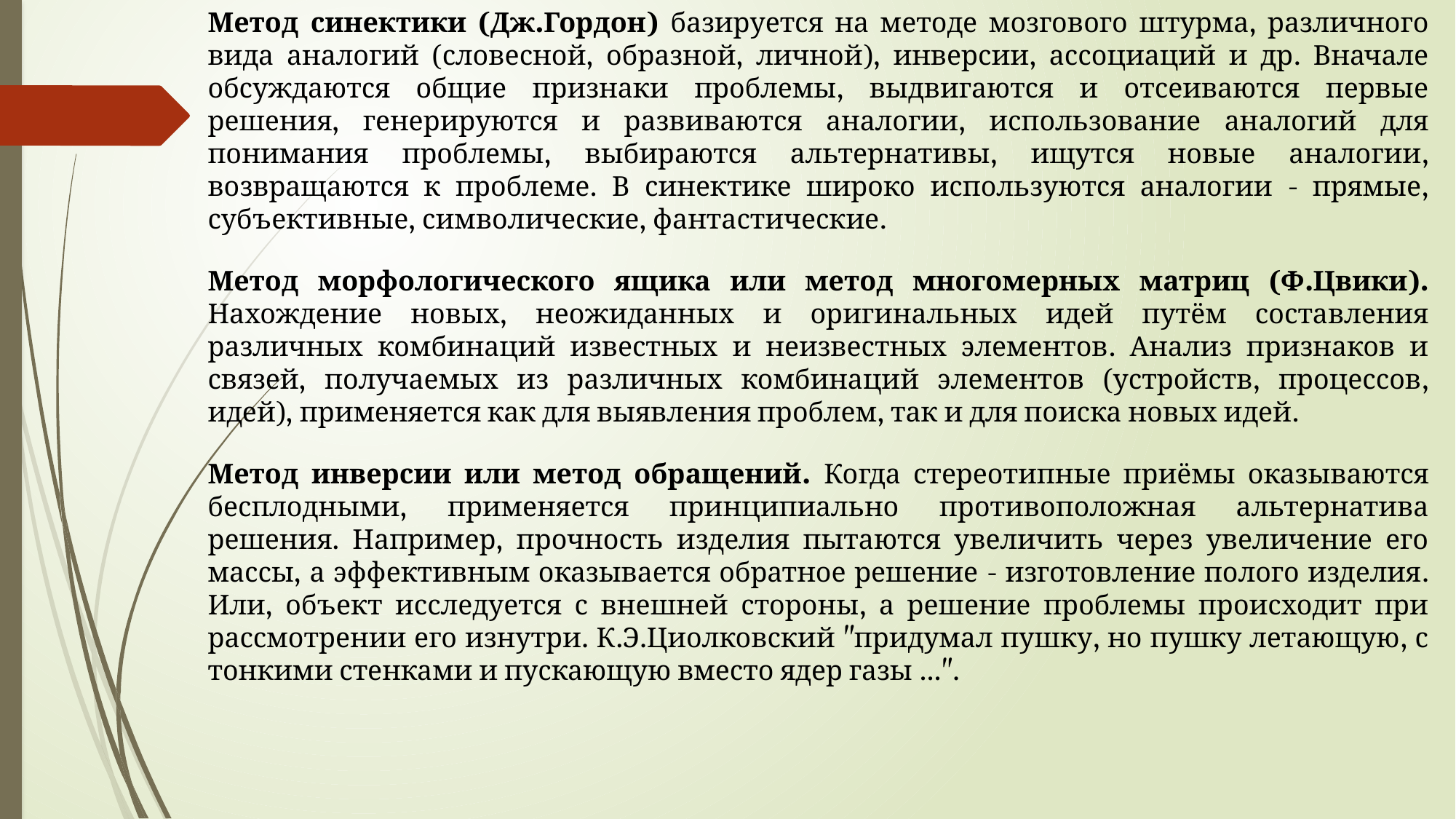

Метод синектики (Дж.Гордон) базируется на методе мозгового штурма, различного вида аналогий (словесной, образной, личной), инверсии, ассоциаций и др. Вначале обсуждаются общие признаки проблемы, выдвигаются и отсеиваются первые решения, генерируются и развиваются аналогии, использование аналогий для понимания проблемы, выбираются альтернативы, ищутся новые аналогии, возвращаются к проблеме. В синектике широко используются аналогии - прямые, субъективные, символические, фантастические.

Метод морфологического ящика или метод многомерных матриц (Ф.Цвики). Нахождение новых, неожиданных и оригинальных идей путём составления различных комбинаций известных и неизвестных элементов. Анализ признаков и связей, получаемых из различных комбинаций элементов (устройств, процессов, идей), применяется как для выявления проблем, так и для поиска новых идей.

Метод инверсии или метод обращений. Когда стереотипные приёмы оказываются бесплодными, применяется принципиально противоположная альтернатива решения. Например, прочность изделия пытаются увеличить через увеличение его массы, а эффективным оказывается обратное решение - изготовление полого изделия. Или, объект исследуется с внешней стороны, а решение проблемы происходит при рассмотрении его изнутри. К.Э.Циолковский "придумал пушку, но пушку летающую, с тонкими стенками и пускающую вместо ядер газы ...".